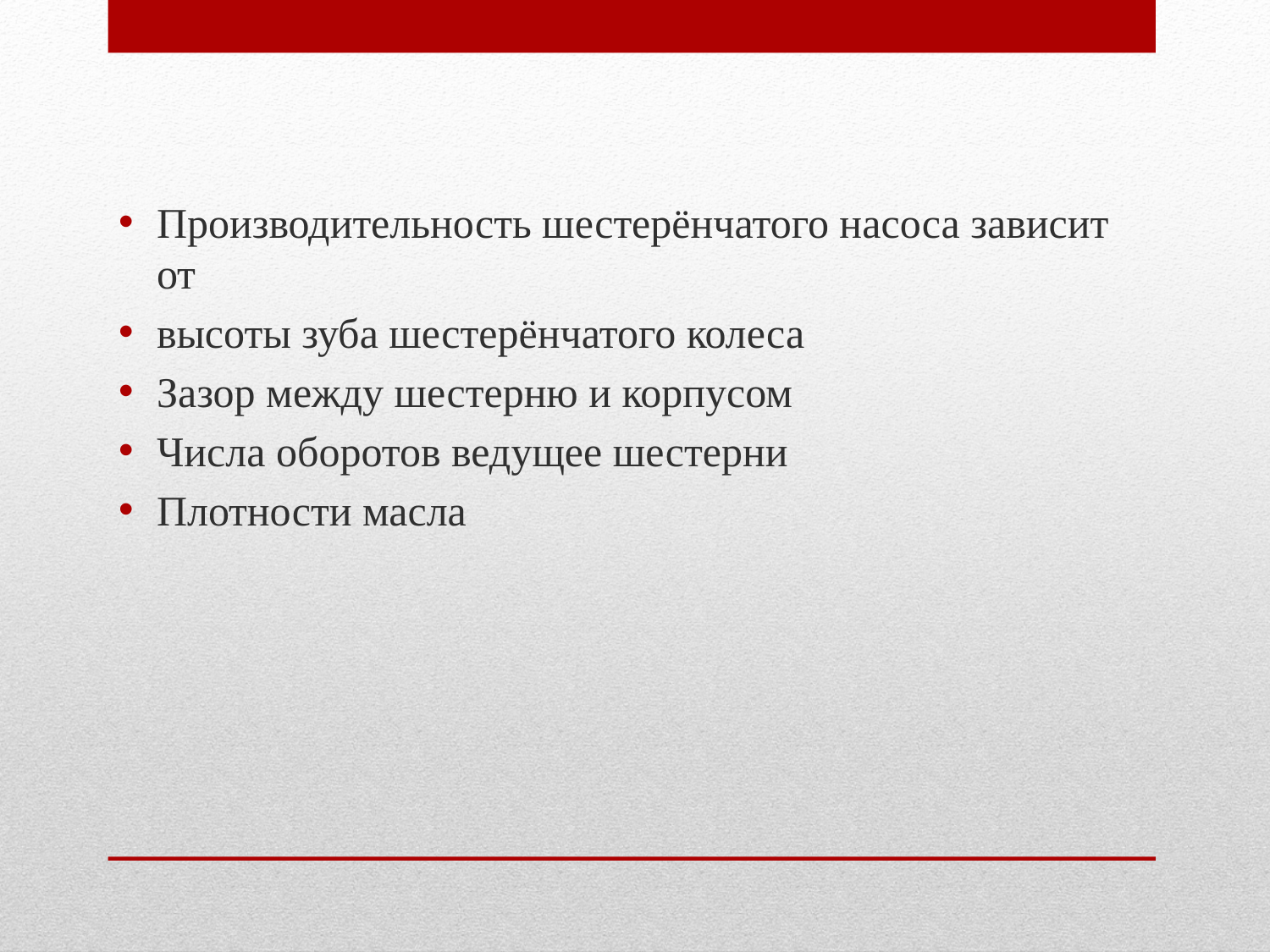

Производительность шестерёнчатого насоса зависит от
высоты зуба шестерёнчатого колеса
Зазор между шестерню и корпусом
Числа оборотов ведущее шестерни
Плотности масла
#